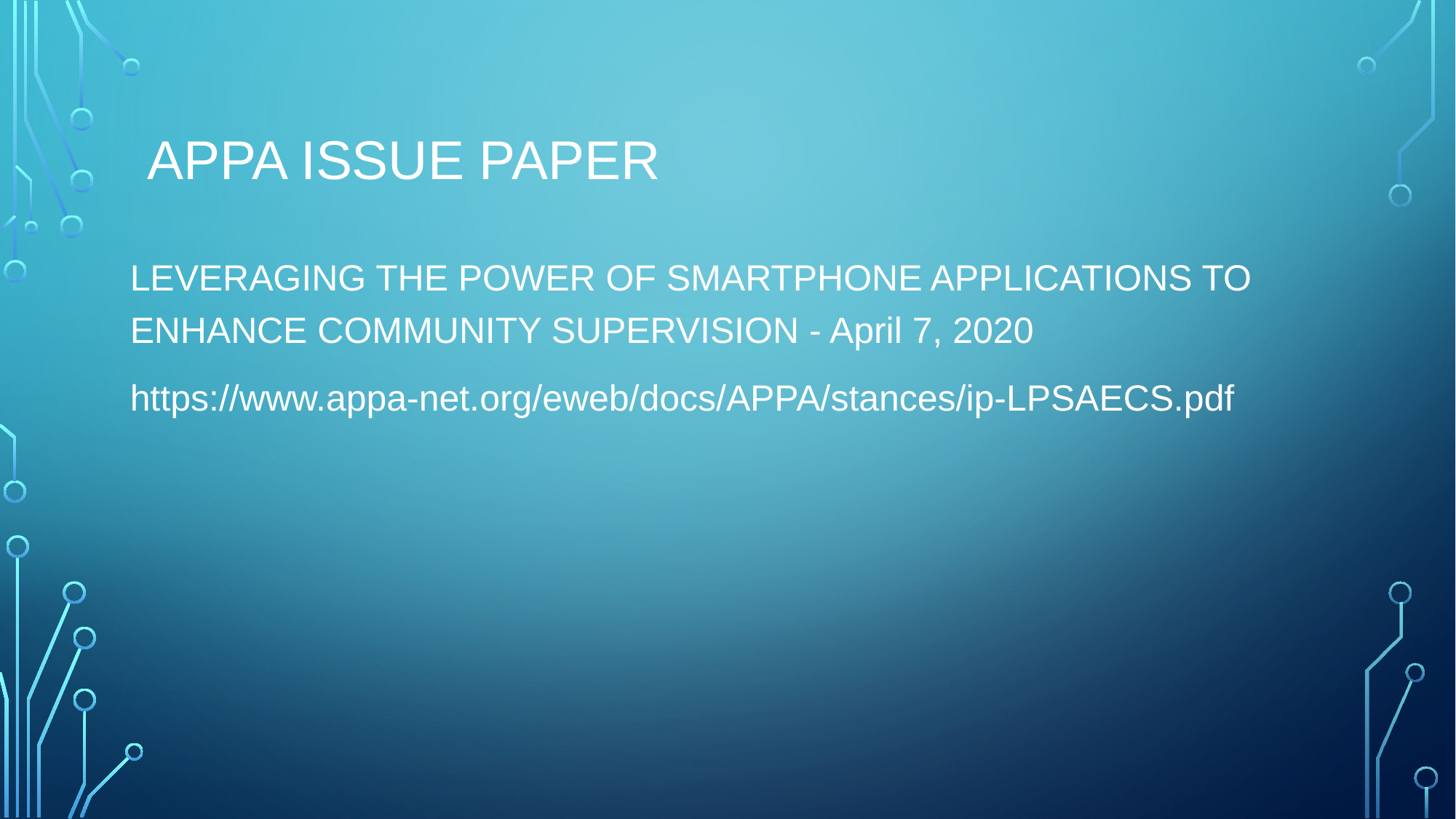

# APPA ISSUE PAPER
LEVERAGING THE POWER OF SMARTPHONE APPLICATIONS TO ENHANCE COMMUNITY SUPERVISION - April 7, 2020
https://www.appa-net.org/eweb/docs/APPA/stances/ip-LPSAECS.pdf